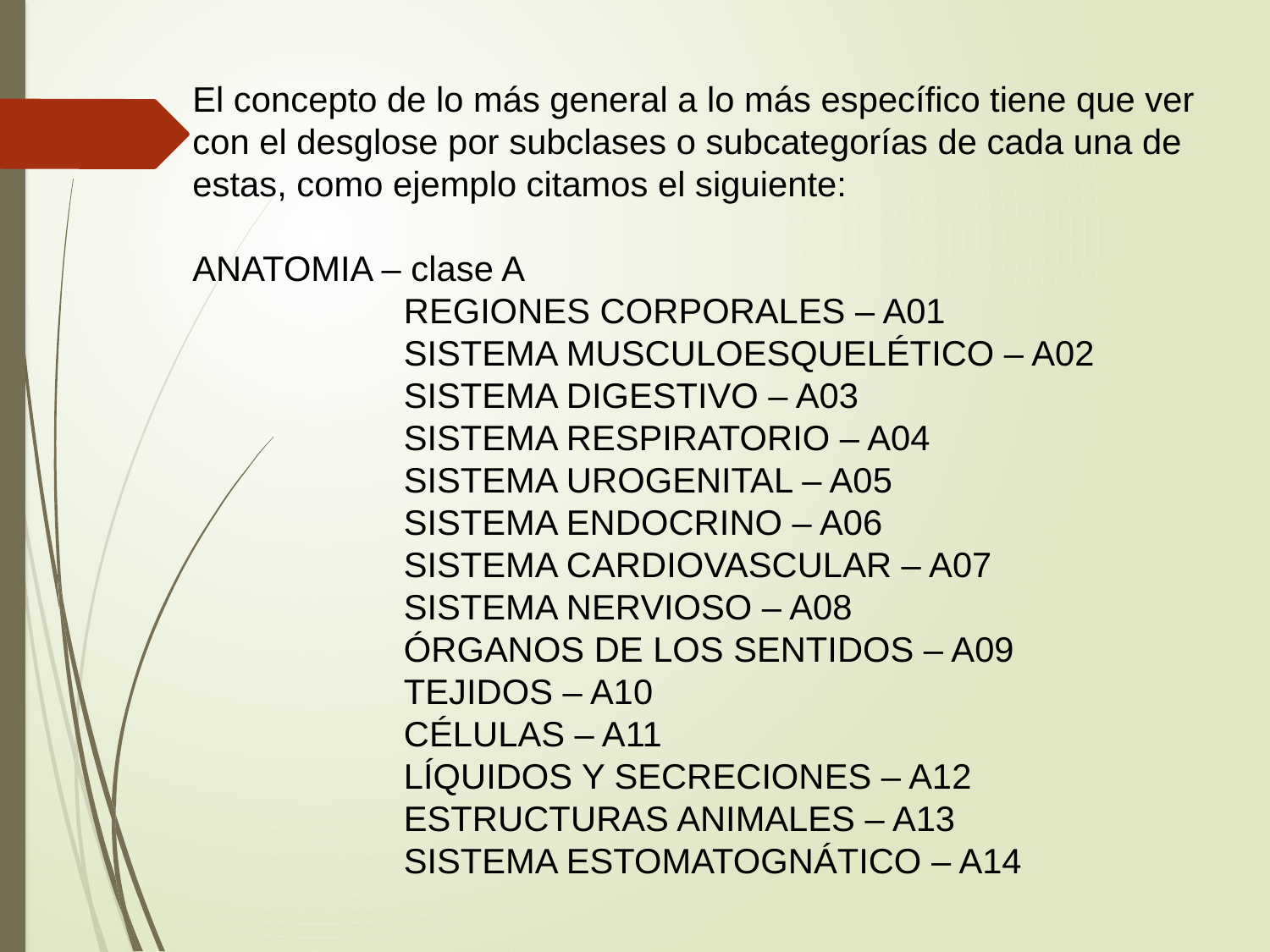

El concepto de lo más general a lo más específico tiene que ver con el desglose por subclases o subcategorías de cada una de estas, como ejemplo citamos el siguiente:

ANATOMIA – clase A
REGIONES CORPORALES – A01
SISTEMA MUSCULOESQUELÉTICO – A02
SISTEMA DIGESTIVO – A03
SISTEMA RESPIRATORIO – A04
SISTEMA UROGENITAL – A05
SISTEMA ENDOCRINO – A06
SISTEMA CARDIOVASCULAR – A07
SISTEMA NERVIOSO – A08
ÓRGANOS DE LOS SENTIDOS – A09
TEJIDOS – A10
CÉLULAS – A11
LÍQUIDOS Y SECRECIONES – A12
ESTRUCTURAS ANIMALES – A13
SISTEMA ESTOMATOGNÁTICO – A14